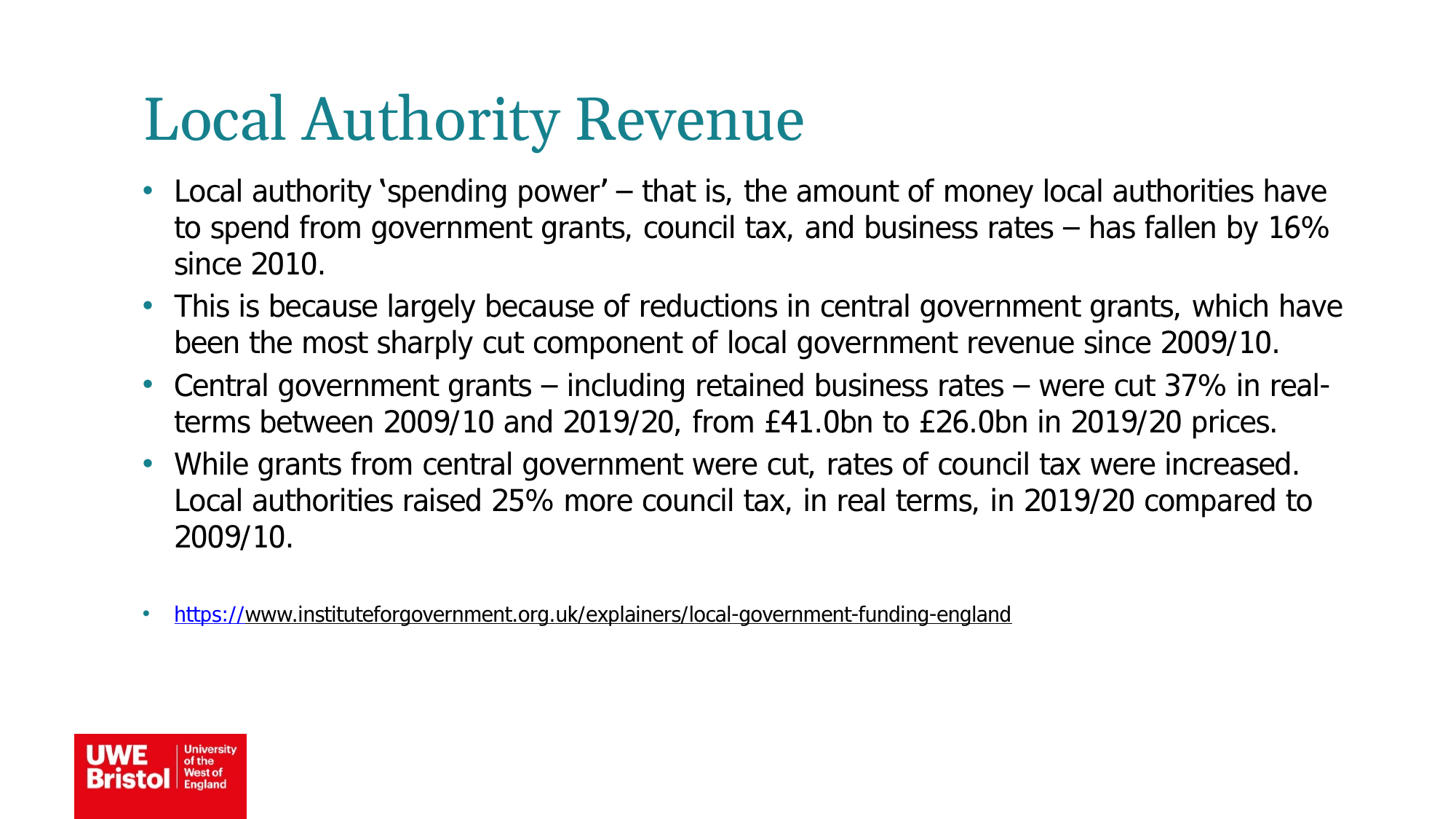

Local Authority Revenue
Local authority ‘spending power’ – that is, the amount of money local authorities have to spend from government grants, council tax, and business rates – has fallen by 16% since 2010.
This is because largely because of reductions in central government grants, which have been the most sharply cut component of local government revenue since 2009/10.
Central government grants – including retained business rates – were cut 37% in real-terms between 2009/10 and 2019/20, from £41.0bn to £26.0bn in 2019/20 prices.
While grants from central government were cut, rates of council tax were increased. Local authorities raised 25% more council tax, in real terms, in 2019/20 compared to 2009/10.

https://www.instituteforgovernment.org.uk/explainers/local-government-funding-england